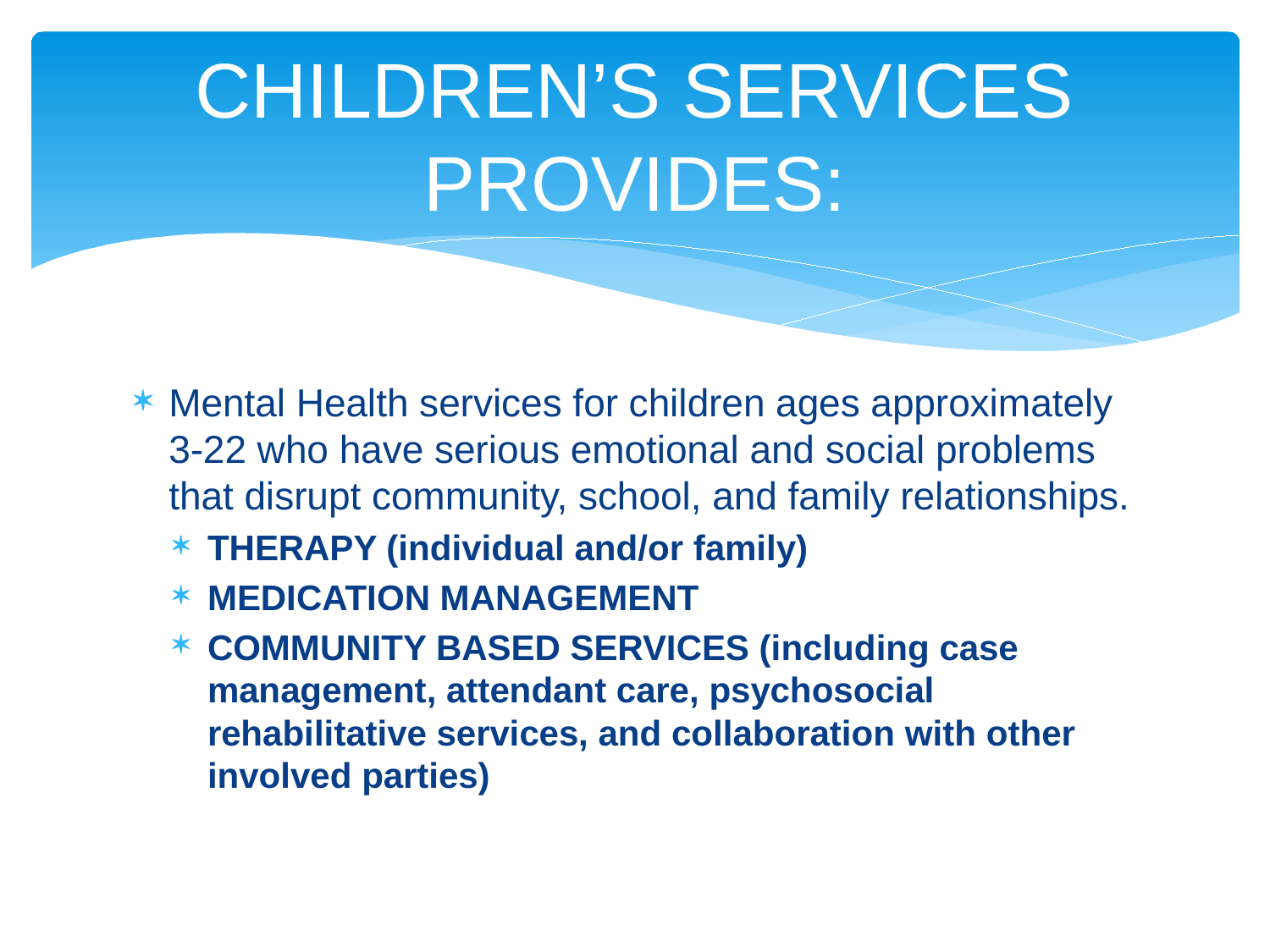

# CHILDREN’S SERVICES PROVIDES:
Mental Health services for children ages approximately 3-22 who have serious emotional and social problems that disrupt community, school, and family relationships.
THERAPY (individual and/or family)
MEDICATION MANAGEMENT
COMMUNITY BASED SERVICES (including case management, attendant care, psychosocial rehabilitative services, and collaboration with other involved parties)